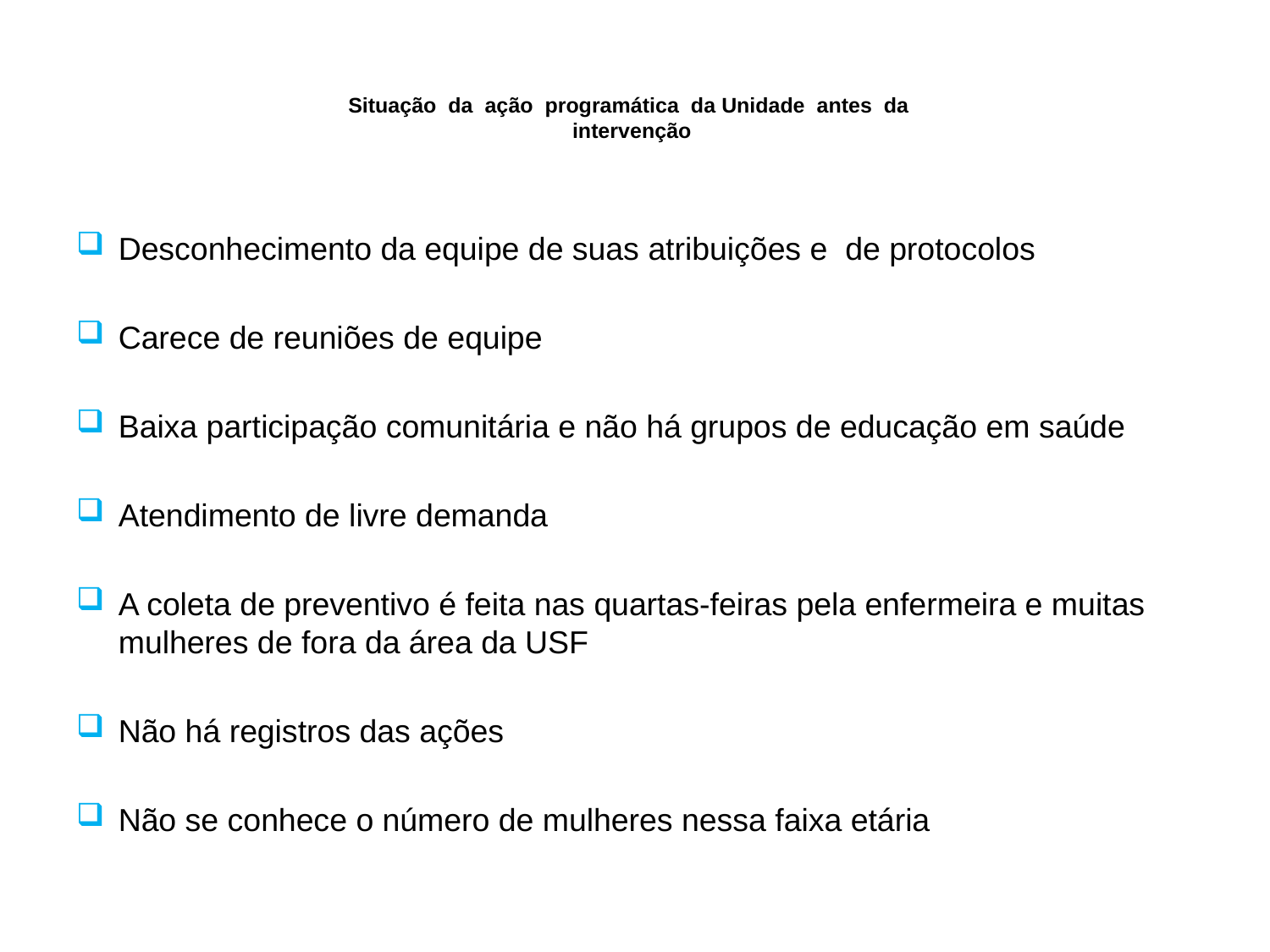

# Situação  da  ação  programática  da Unidade  antes  da   intervenção
Desconhecimento da equipe de suas atribuições e  de protocolos

Carece de reuniões de equipe

Baixa participação comunitária e não há grupos de educação em saúde

Atendimento de livre demanda

A coleta de preventivo é feita nas quartas-feiras pela enfermeira e muitas mulheres de fora da área da USF

Não há registros das ações

Não se conhece o número de mulheres nessa faixa etária